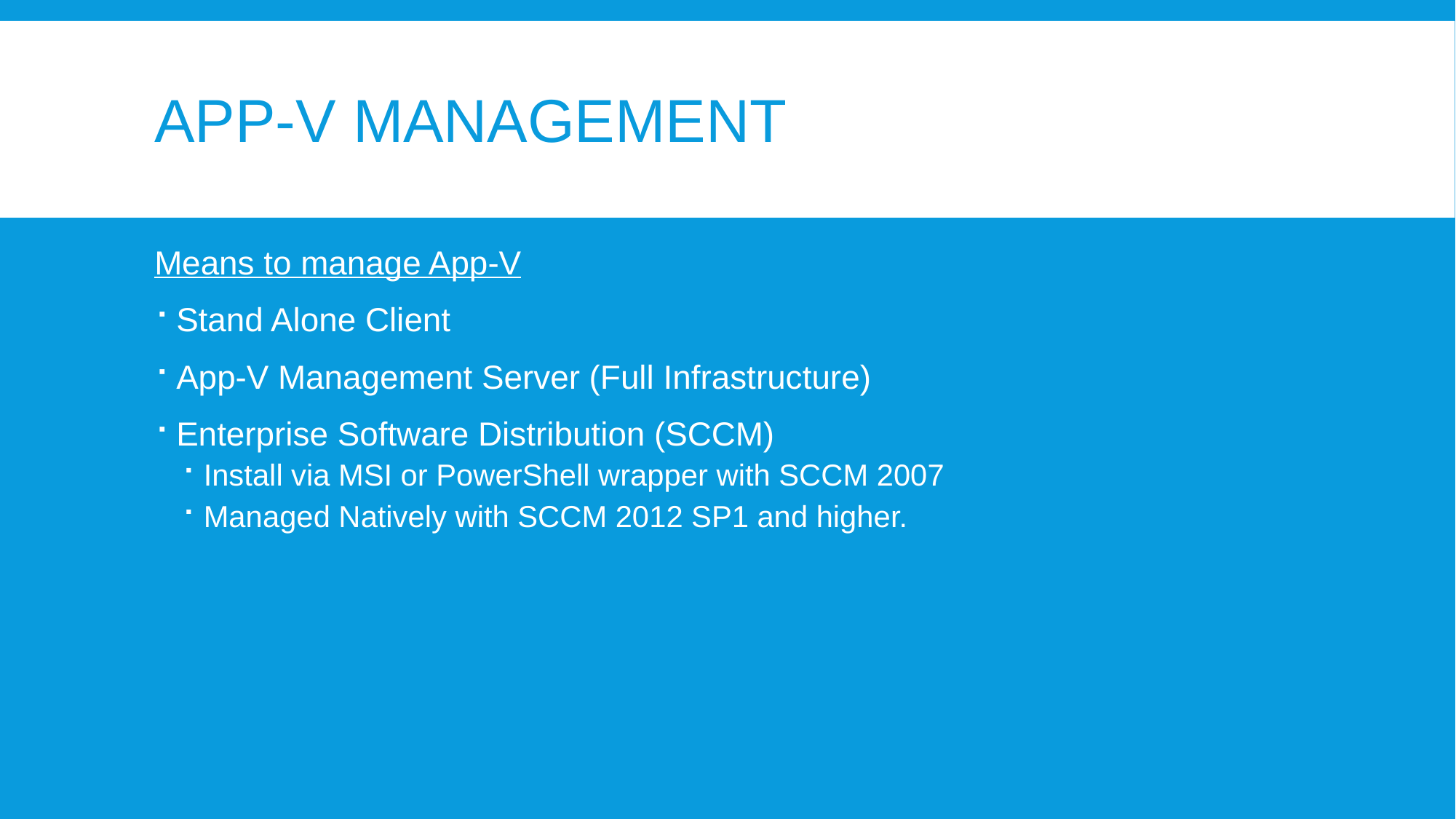

# App-V Management
Means to manage App-V
Stand Alone Client
App-V Management Server (Full Infrastructure)
Enterprise Software Distribution (SCCM)
Install via MSI or PowerShell wrapper with SCCM 2007
Managed Natively with SCCM 2012 SP1 and higher.